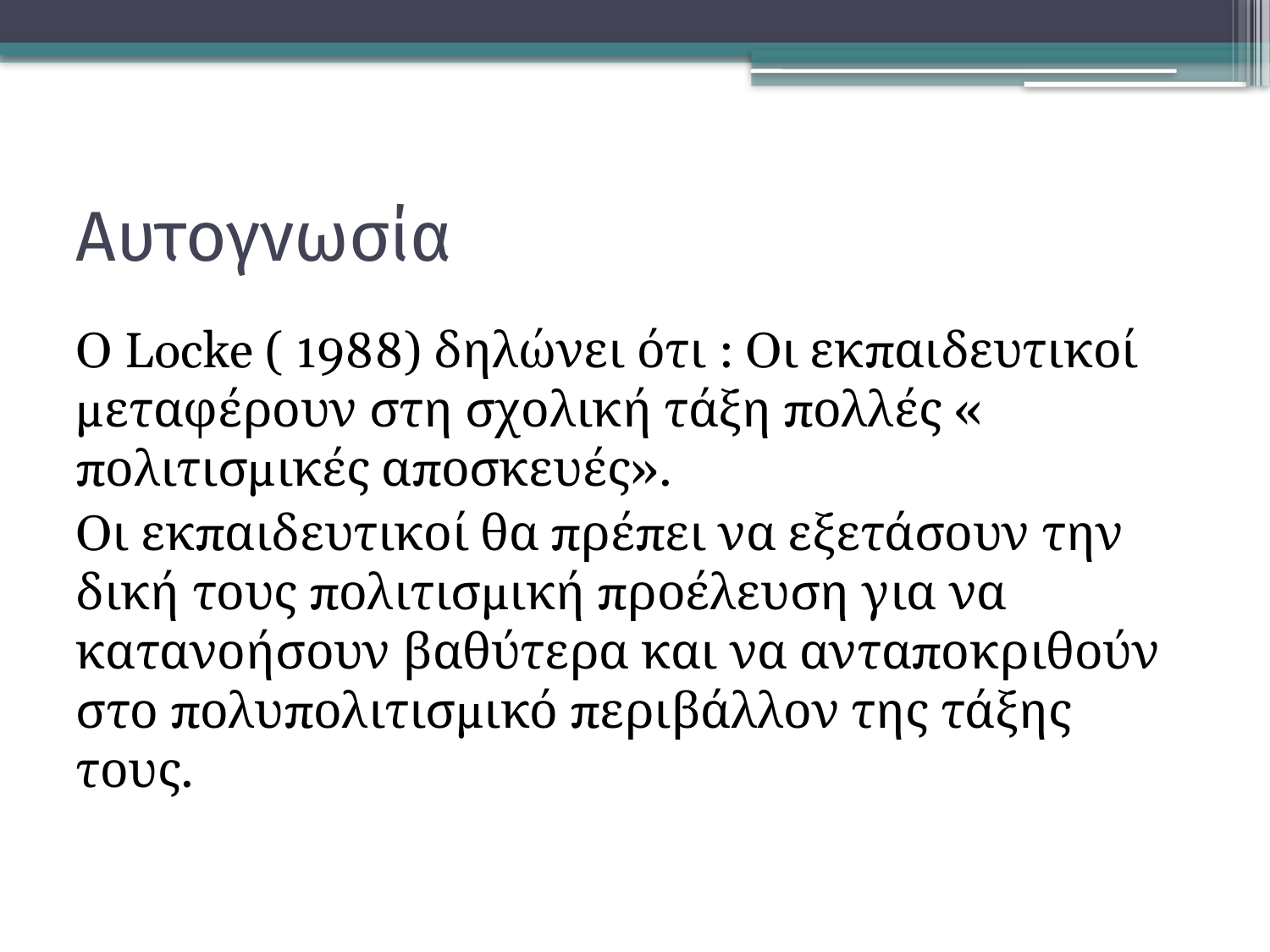

# Αυτογνωσία
Ο Locke ( 1988) δηλώνει ότι : Οι εκπαιδευτικοί μεταφέρουν στη σχολική τάξη πολλές « πολιτισμικές αποσκευές».
Οι εκπαιδευτικοί θα πρέπει να εξετάσουν την δική τους πολιτισμική προέλευση για να κατανοήσουν βαθύτερα και να ανταποκριθούν  στο πολυπολιτισμικό περιβάλλον της τάξης τους.